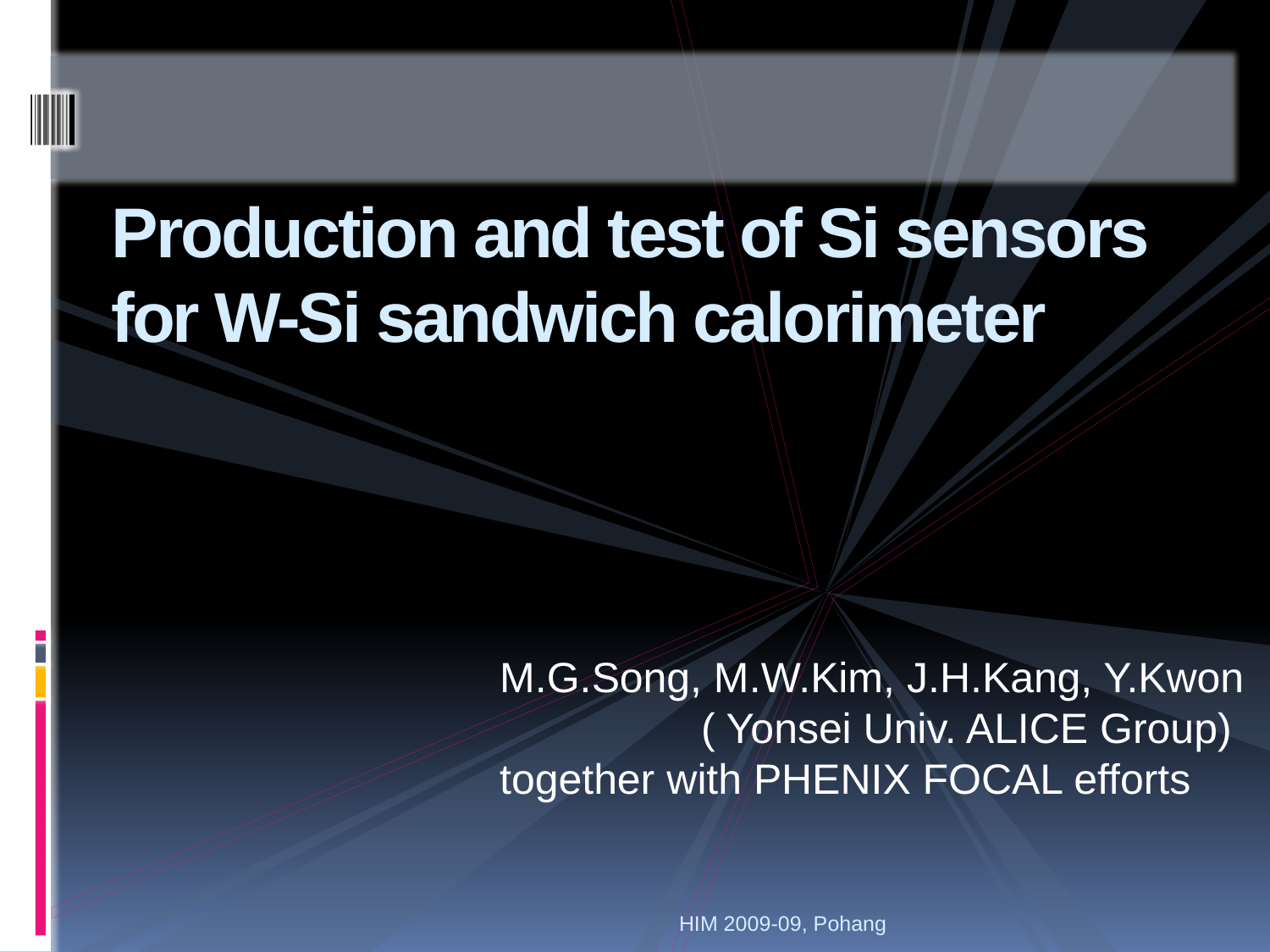

# Production and test of Si sensors for W-Si sandwich calorimeter
M.G.Song, M.W.Kim, J.H.Kang, Y.Kwon
                 ( Yonsei Univ. ALICE Group)
together with PHENIX FOCAL efforts
HIM 2009-09, Pohang